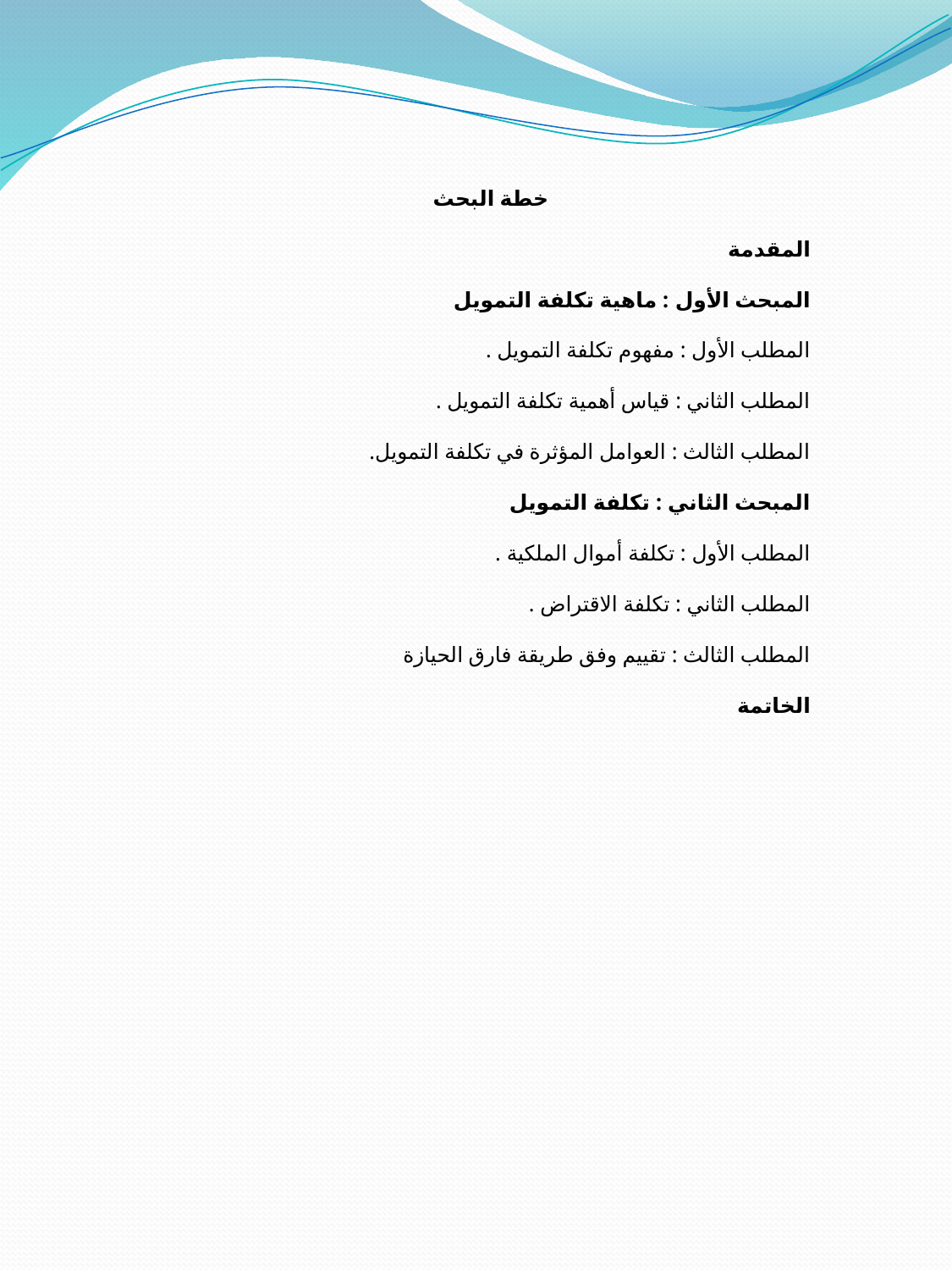

خطة البحث

المقدمة

المبحث الأول : ماهية تكلفة التمويل

المطلب الأول : مفهوم تكلفة التمويل .

المطلب الثاني : قياس أهمية تكلفة التمويل .

المطلب الثالث : العوامل المؤثرة في تكلفة التمويل.

المبحث الثاني : تكلفة التمويل

المطلب الأول : تكلفة أموال الملكية .

المطلب الثاني : تكلفة الاقتراض .

المطلب الثالث : تقييم وفق طريقة فارق الحيازة

الخاتمة